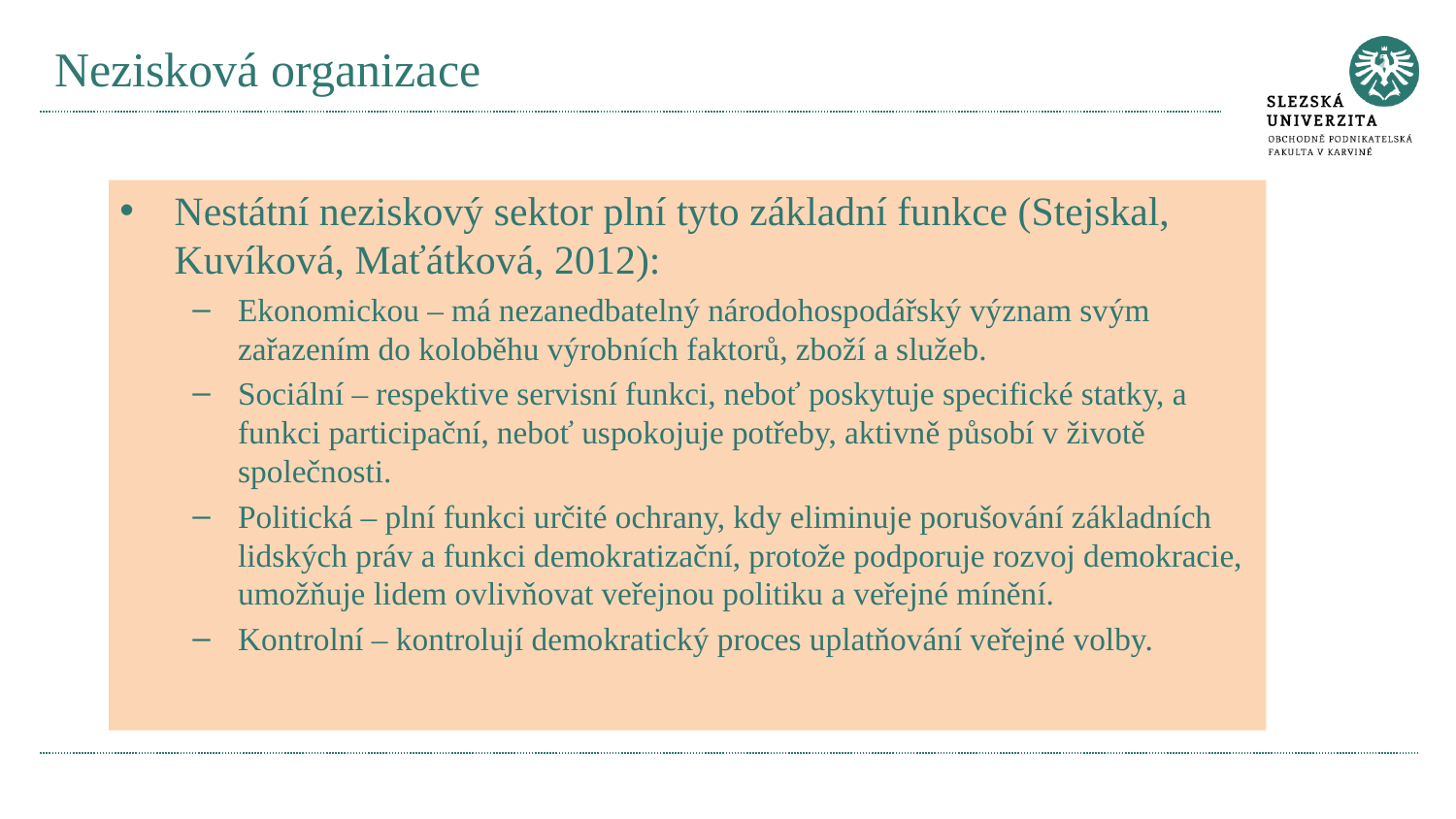

# Nezisková organizace
Nestátní neziskový sektor plní tyto základní funkce (Stejskal, Kuvíková, Maťátková, 2012):
Ekonomickou – má nezanedbatelný národohospodářský význam svým zařazením do koloběhu výrobních faktorů, zboží a služeb.
Sociální – respektive servisní funkci, neboť poskytuje specifické statky, a funkci participační, neboť uspokojuje potřeby, aktivně působí v životě společnosti.
Politická – plní funkci určité ochrany, kdy eliminuje porušování základních lidských práv a funkci demokratizační, protože podporuje rozvoj demokracie, umožňuje lidem ovlivňovat veřejnou politiku a veřejné mínění.
Kontrolní – kontrolují demokratický proces uplatňování veřejné volby.